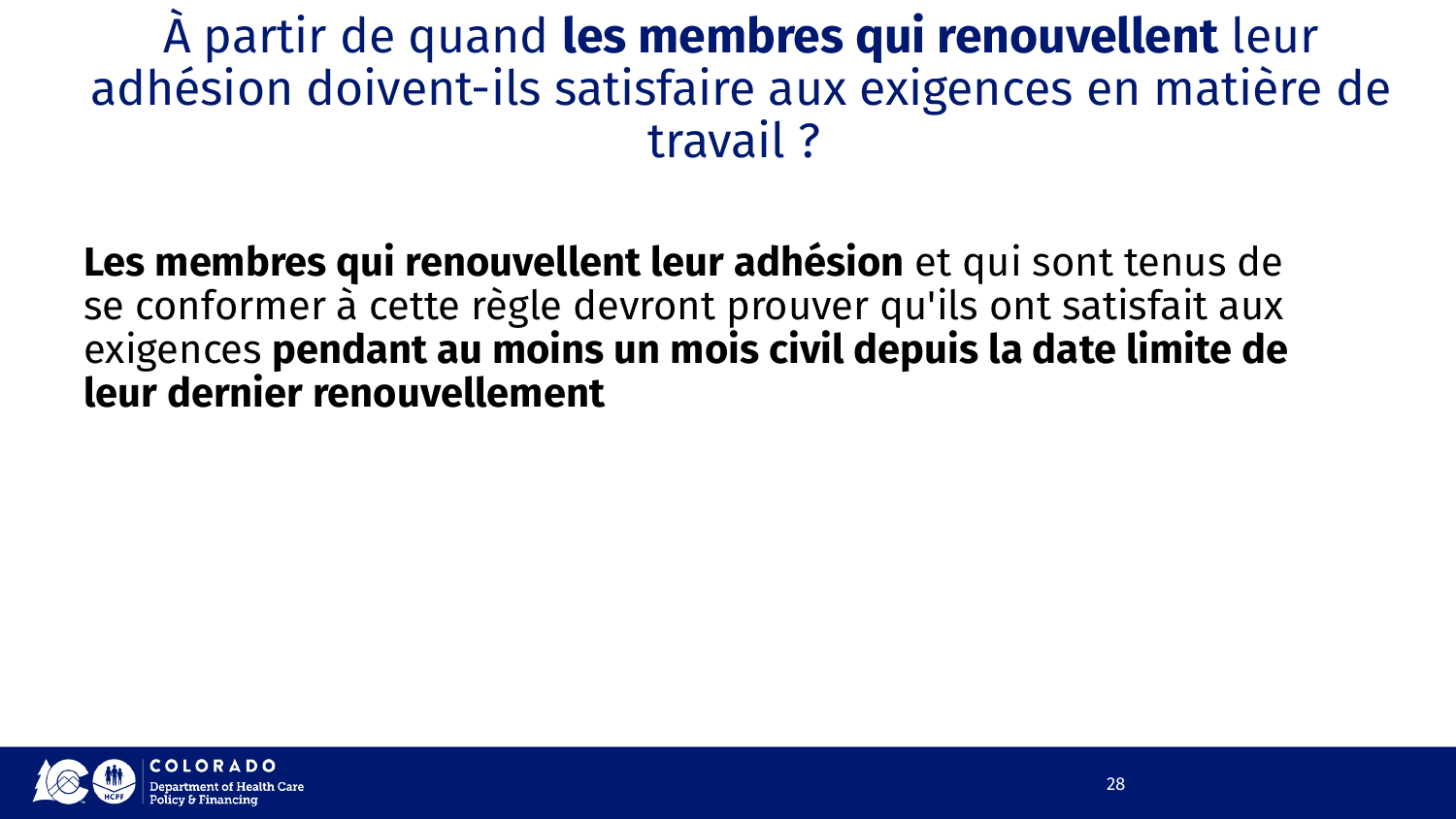

# À partir de quand les membres qui renouvellent leur adhésion doivent-ils satisfaire aux exigences en matière de travail ?
Les membres qui renouvellent leur adhésion et qui sont tenus de se conformer à cette règle devront prouver qu'ils ont satisfait aux exigences pendant au moins un mois civil depuis la date limite de leur dernier renouvellement

28